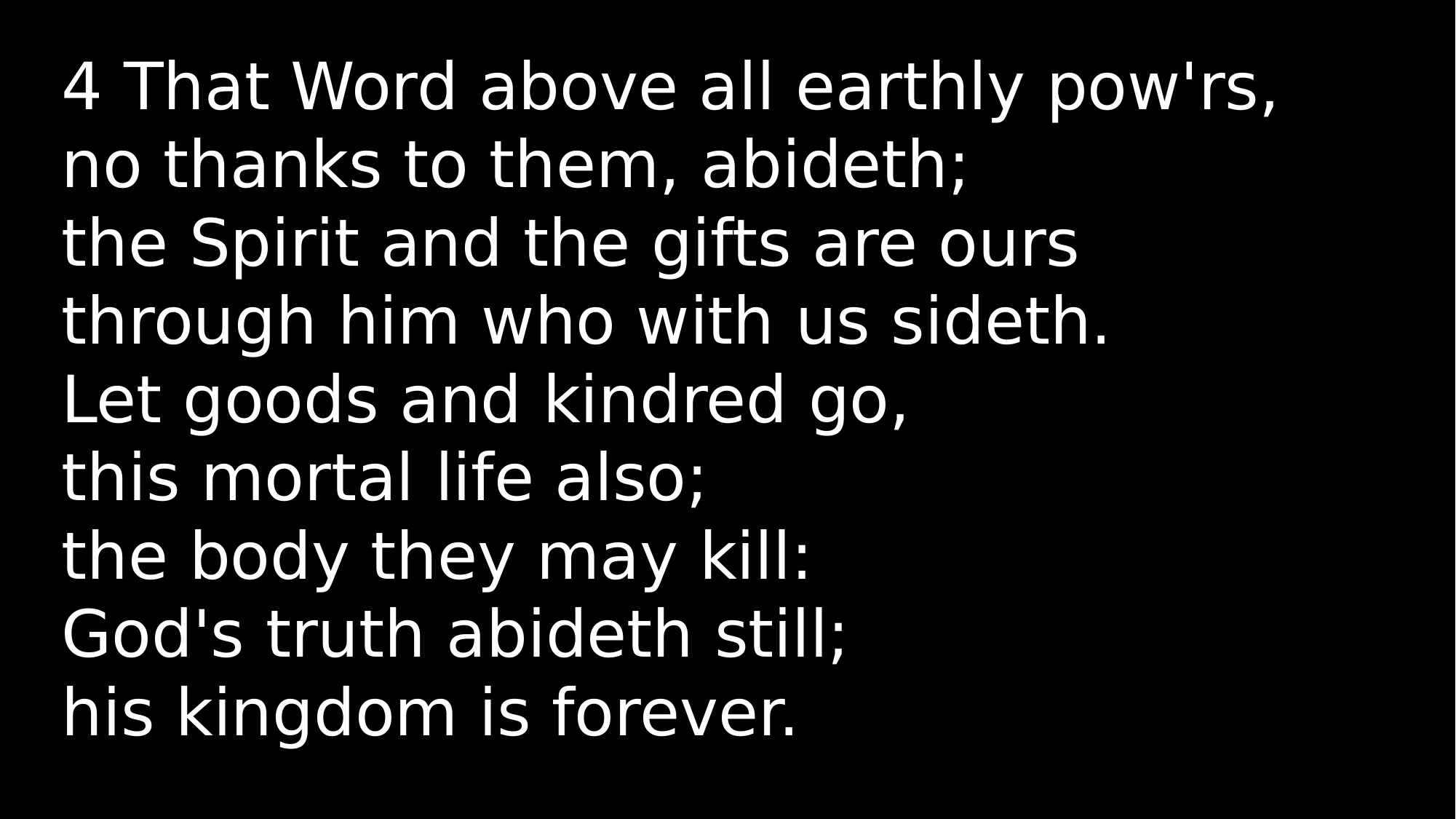

4 That Word above all earthly pow'rs,
no thanks to them, abideth;
the Spirit and the gifts are ours
through him who with us sideth.
Let goods and kindred go,
this mortal life also;
the body they may kill:
God's truth abideth still;
his kingdom is forever.